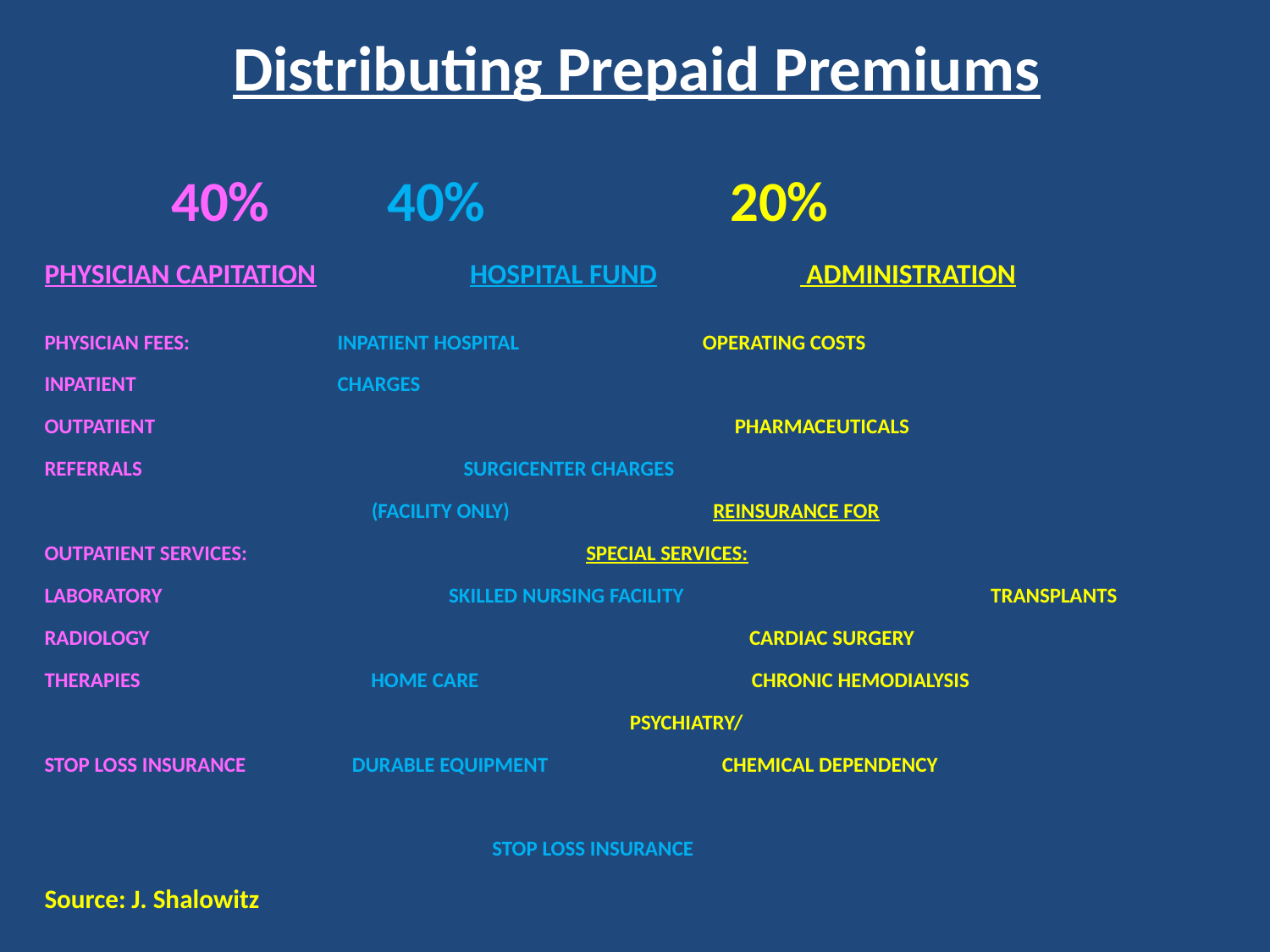

# Distributing Prepaid Premiums
	40%	       40%	              20%
PHYSICIAN CAPITATION	       HOSPITAL FUND	                    ADMINISTRATION

PHYSICIAN FEES:	        INPATIENT HOSPITAL	                               OPERATING COSTS
INPATIENT		        CHARGES
OUTPATIENT		                                                                                          PHARMACEUTICALS
REFERRALS	                                                            SURGICENTER CHARGES
		               (FACILITY ONLY)	                                 REINSURANCE FOR
OUTPATIENT SERVICES:		                                 SPECIAL SERVICES:
LABORATORY	                                                         SKILLED NURSING FACILITY	                                      TRANSPLANTS
RADIOLOGY	      	                                                                                             CARDIAC SURGERY
THERAPIES		               HOME CARE                                                        CHRONIC HEMODIALYSIS
			                                          PSYCHIATRY/
STOP LOSS INSURANCE	           DURABLE EQUIPMENT	                                   CHEMICAL DEPENDENCY

                                                                                            STOP LOSS INSURANCE
Source: J. Shalowitz